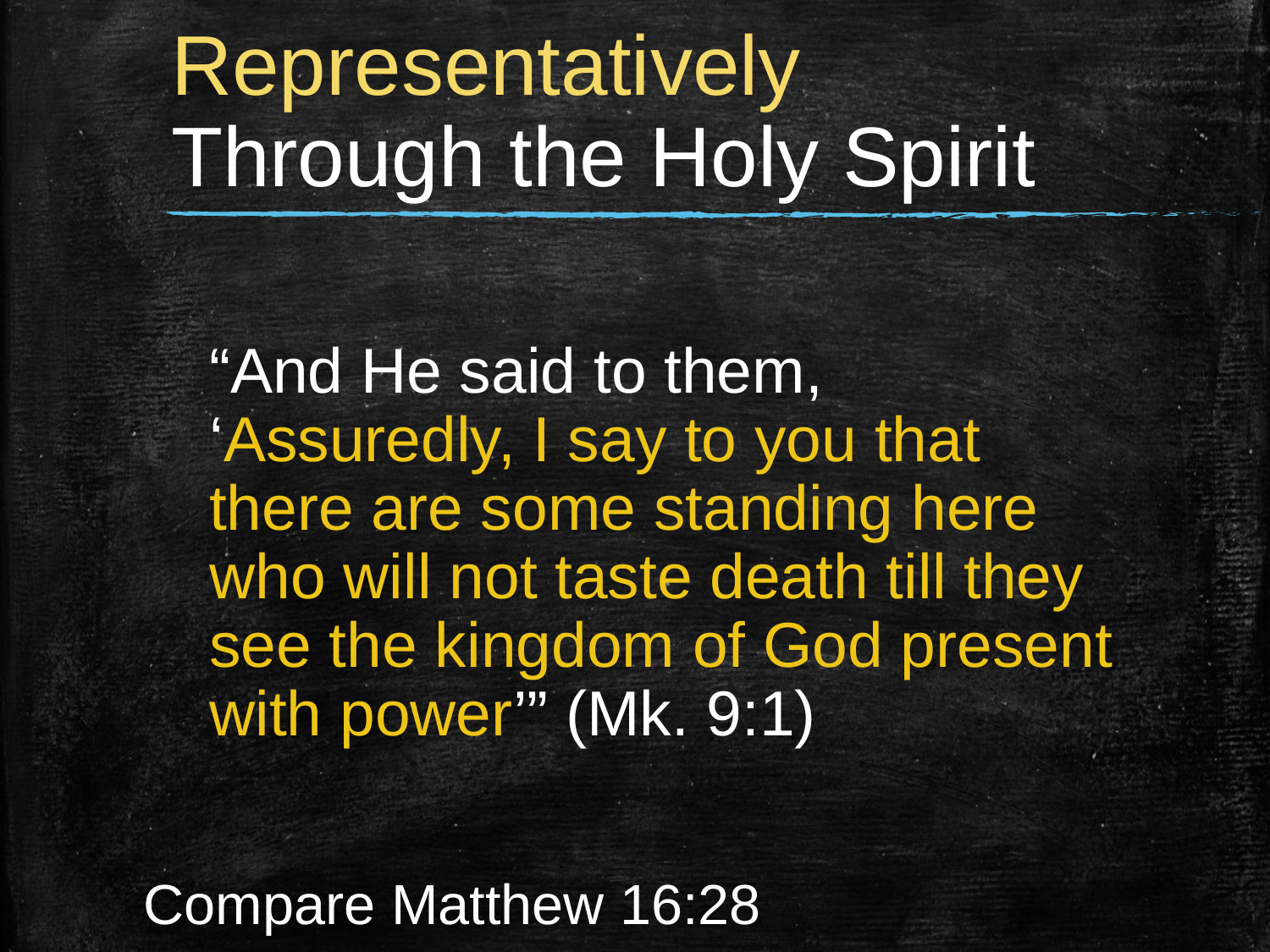

# Representatively Through the Holy Spirit

“And He said to them, ‘Assuredly, I say to you that there are some standing here who will not taste death till they see the kingdom of God present with power’” (Mk. 9:1)
Compare Matthew 16:28